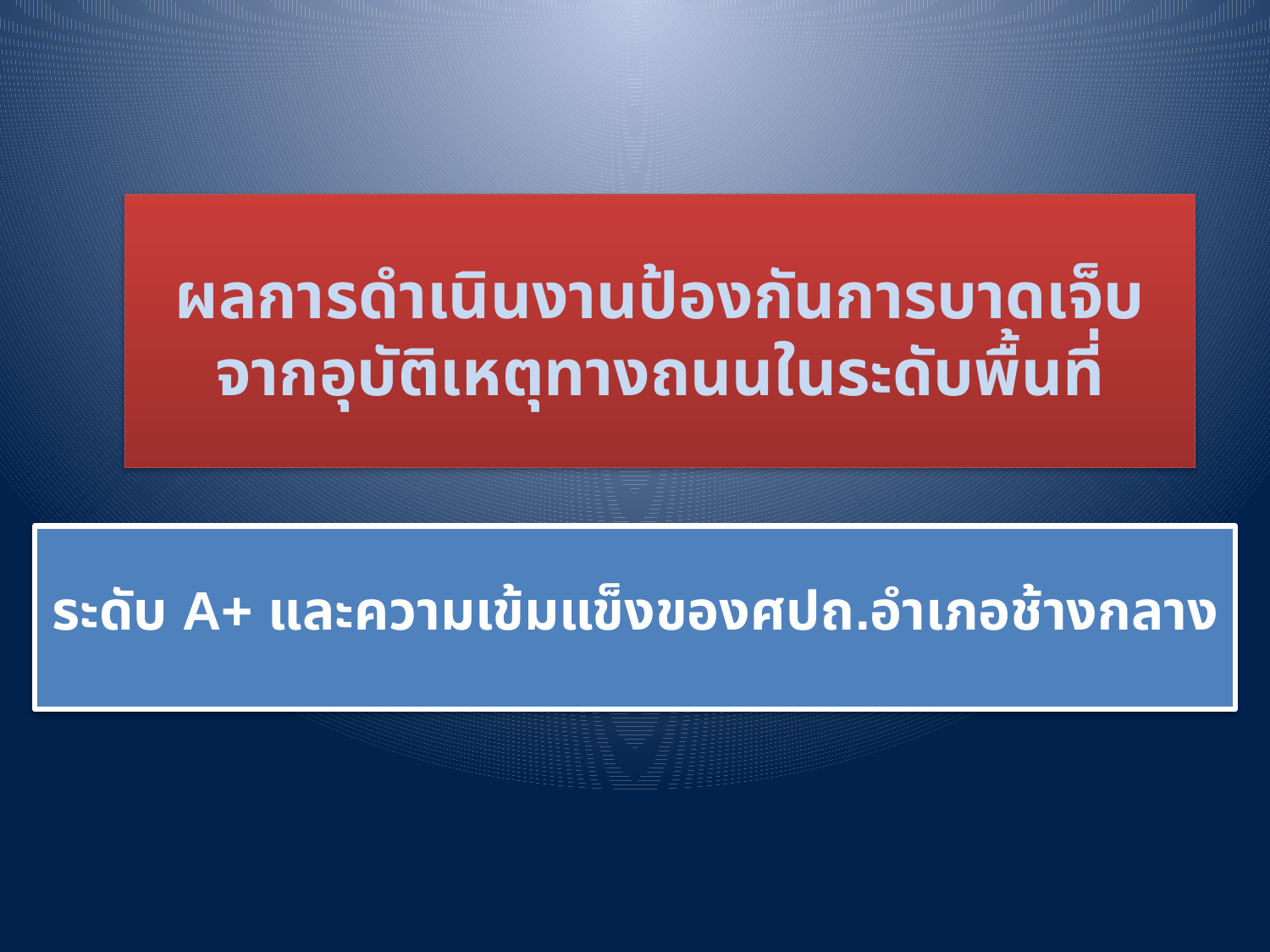

# ผลการดำเนินงานป้องกันการบาดเจ็บ จากอุบัติเหตุทางถนนในระดับพื้นที่

ระดับ A+ และความเข้มแข็งของศปถ.อำเภอช้างกลาง